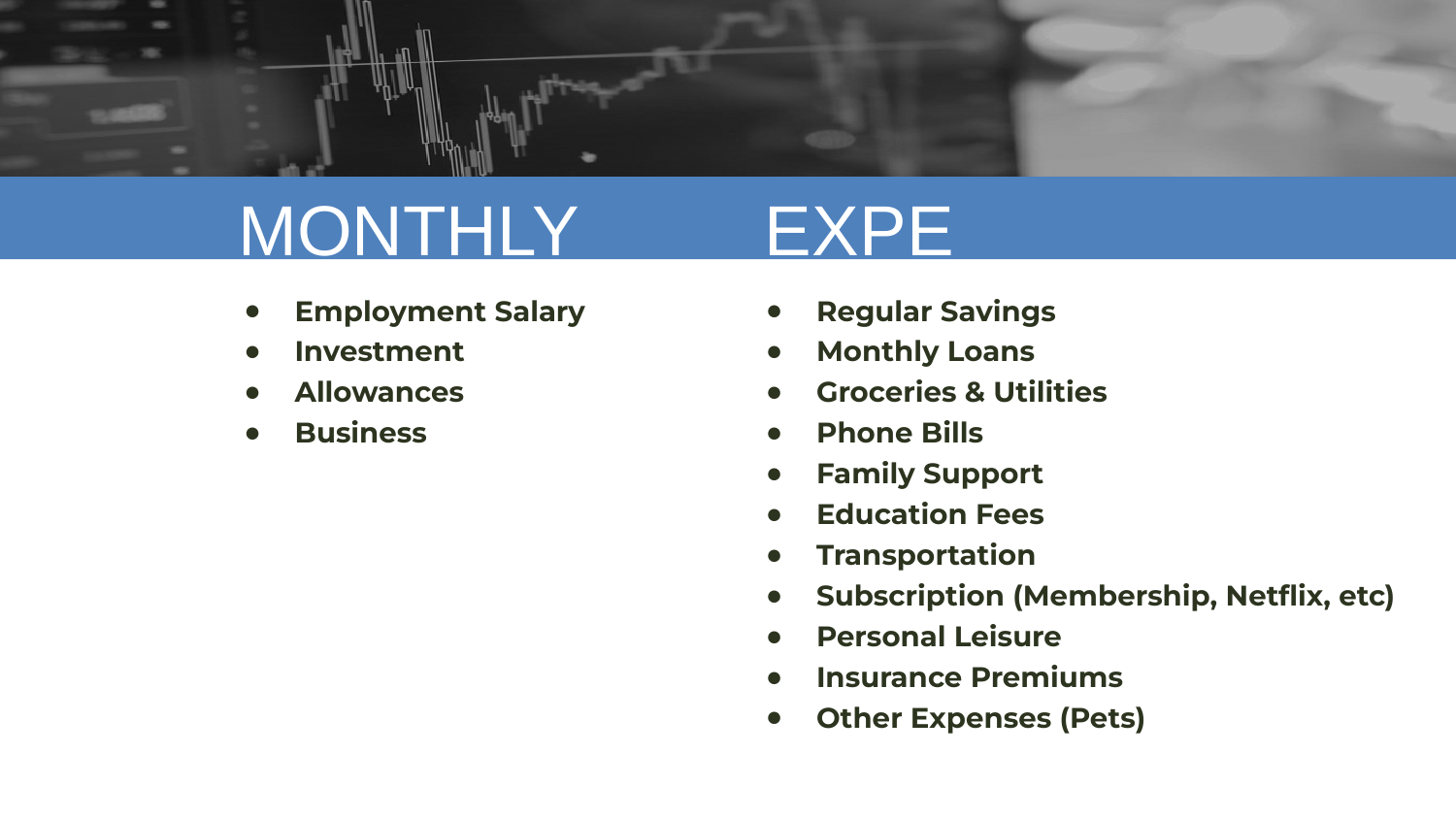

MONTHLY INCOME
EXPENSES
Employment Salary
Investment
Allowances
Business
Regular Savings
Monthly Loans
Groceries & Utilities
Phone Bills
Family Support
Education Fees
Transportation
Subscription (Membership, Netflix, etc)
Personal Leisure
Insurance Premiums
Other Expenses (Pets)